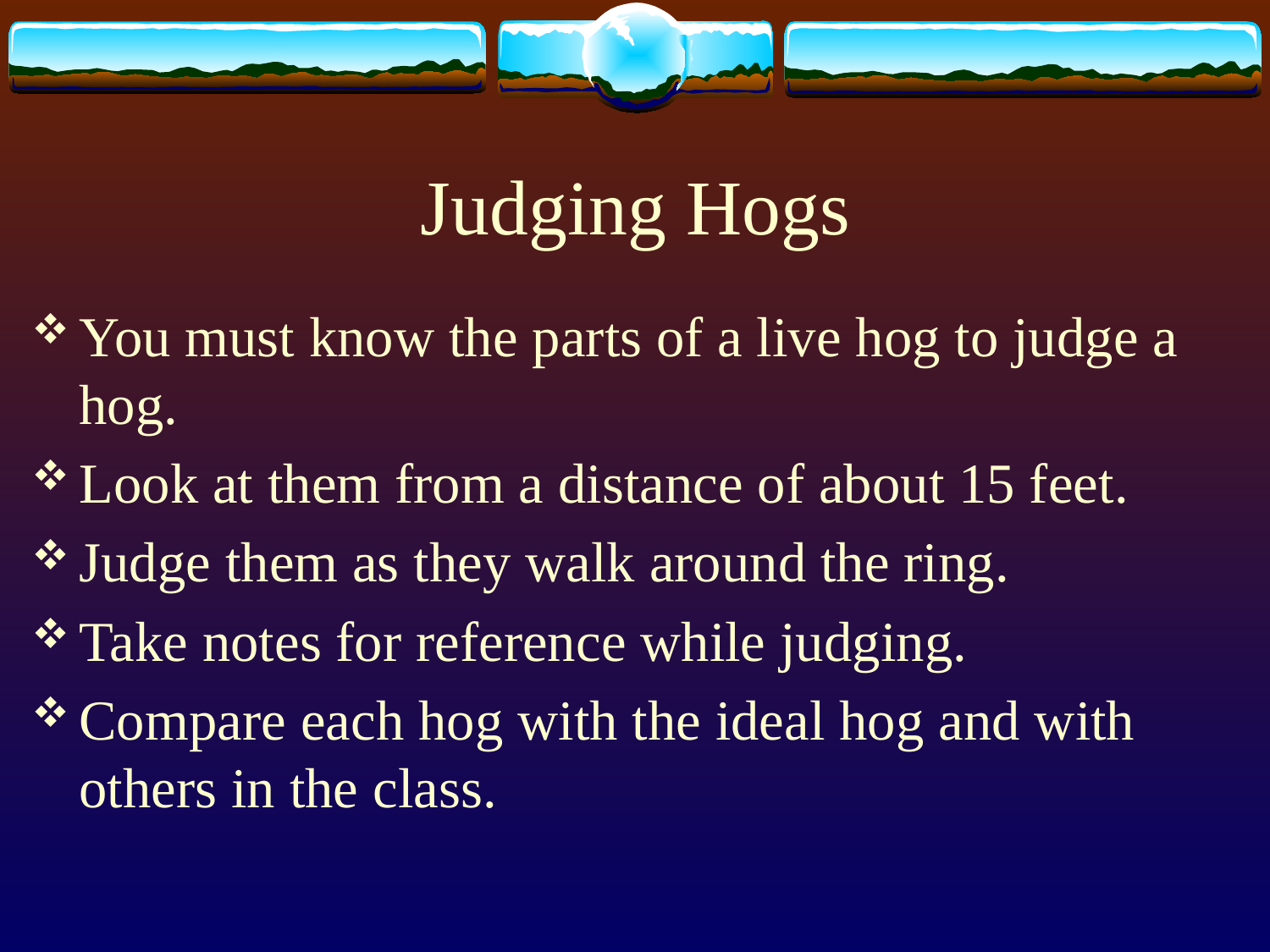

# Judging Hogs
You must know the parts of a live hog to judge a hog.
Look at them from a distance of about 15 feet.
Judge them as they walk around the ring.
Take notes for reference while judging.
Compare each hog with the ideal hog and with others in the class.